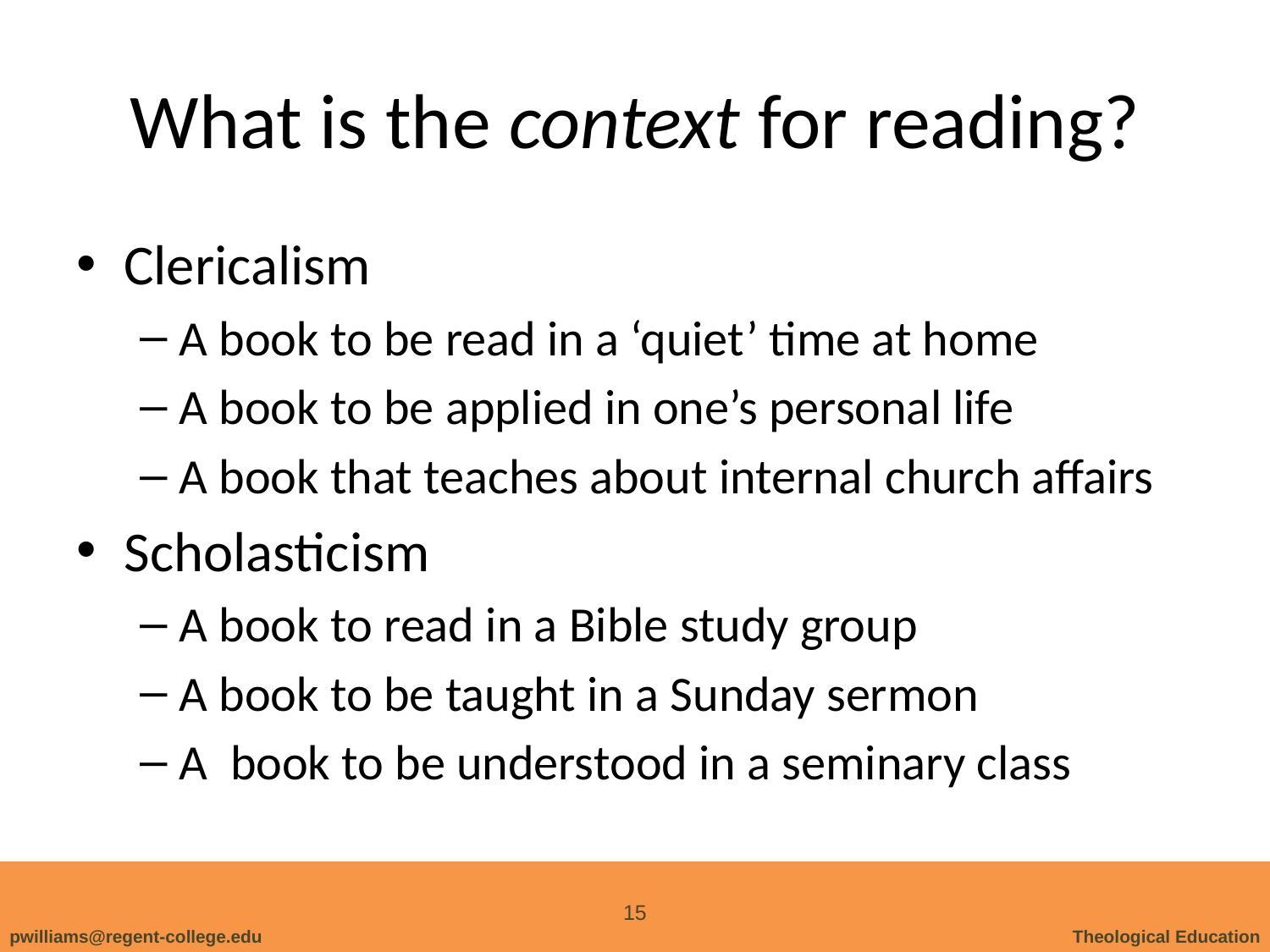

# What is the context for reading?
Clericalism
A book to be read in a ‘quiet’ time at home
A book to be applied in one’s personal life
A book that teaches about internal church affairs
Scholasticism
A book to read in a Bible study group
A book to be taught in a Sunday sermon
A  book to be understood in a seminary class